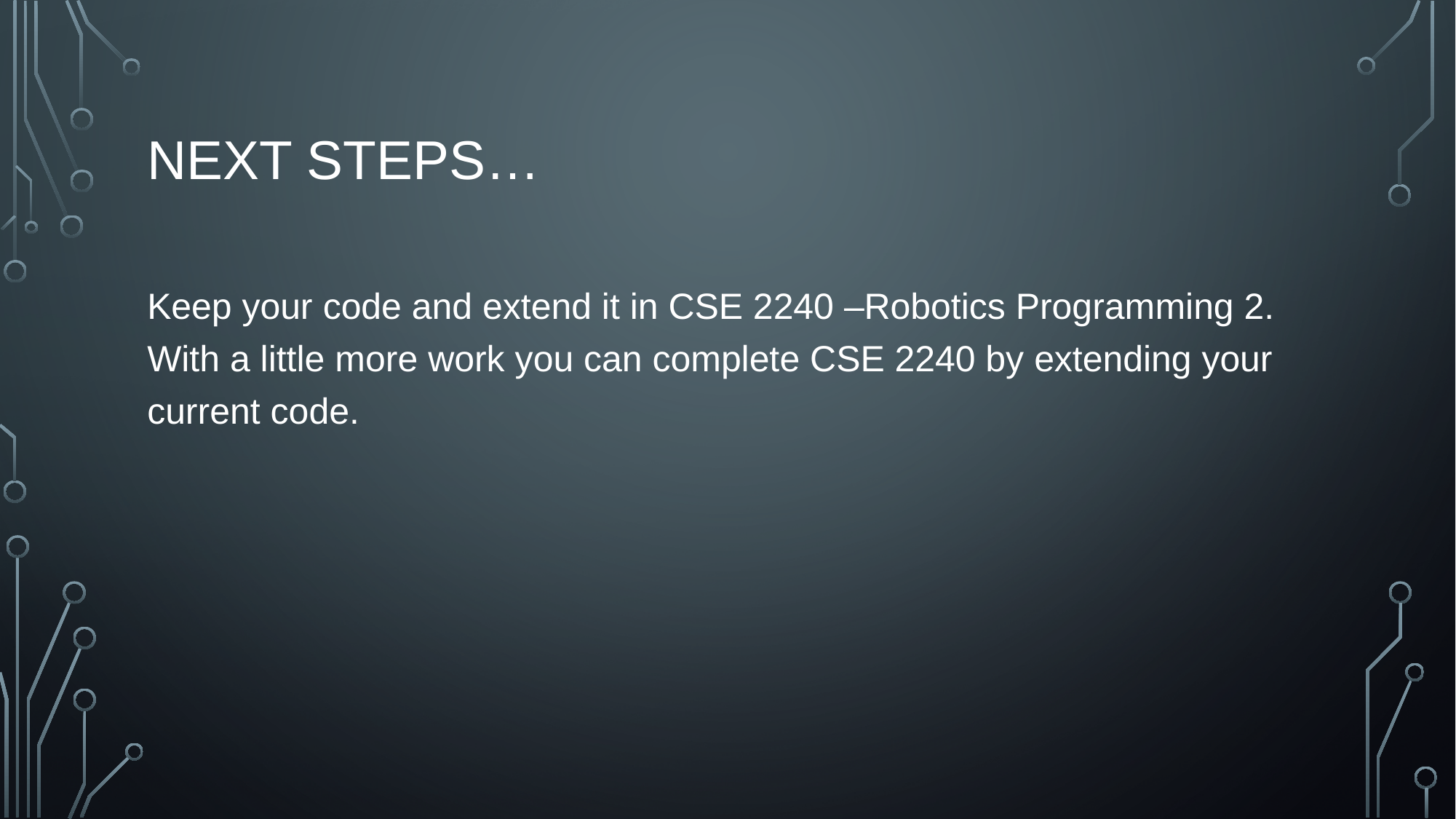

# Next Steps…
Keep your code and extend it in CSE 2240 –Robotics Programming 2.  With a little more work you can complete CSE 2240 by extending your current code.